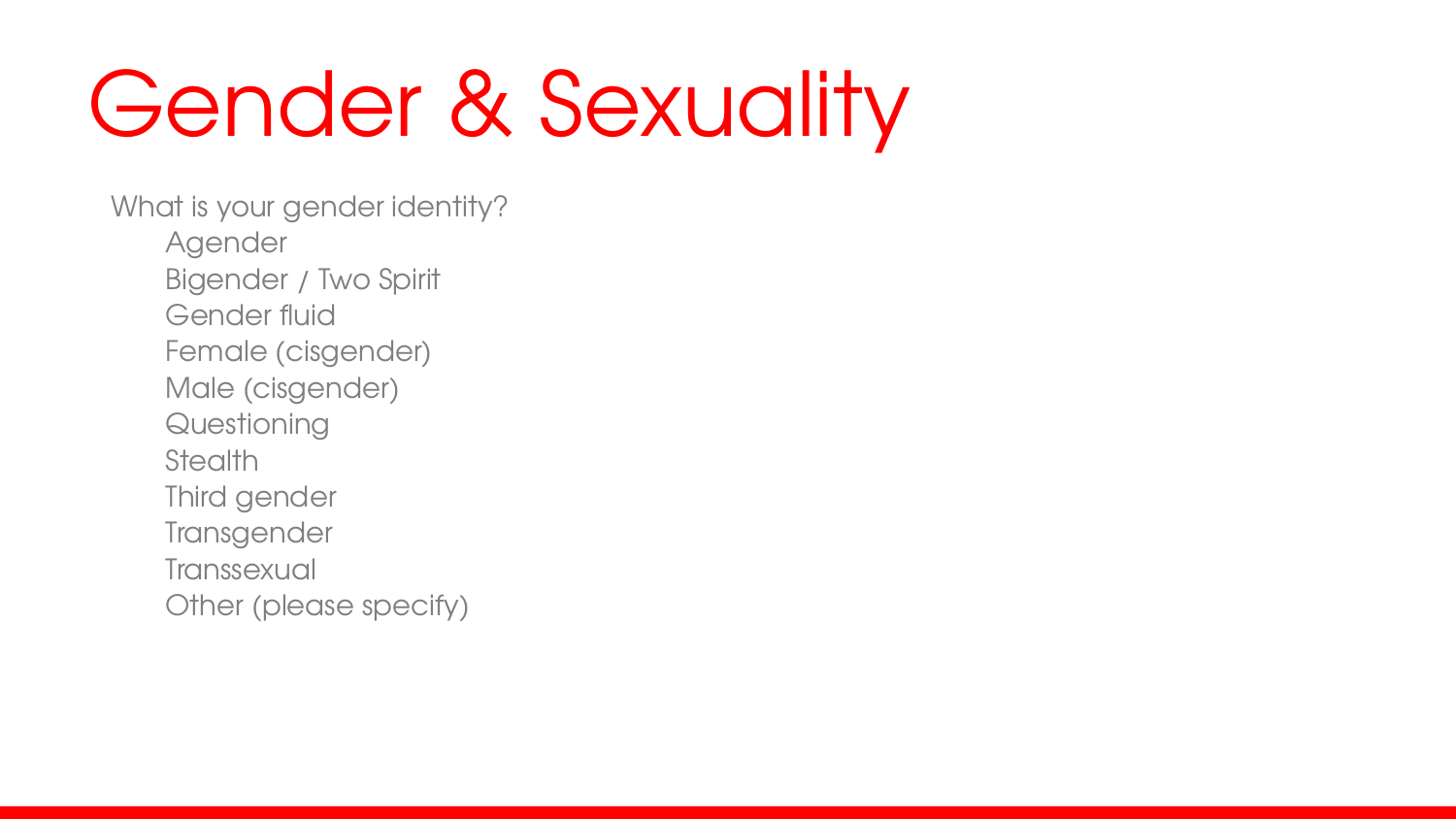

# Gender & Sexuality
What is your gender identity?
Agender
Bigender / Two Spirit
Gender fluid
Female (cisgender)
Male (cisgender)
Questioning
Stealth
Third gender
Transgender
Transsexual
Other (please specify)